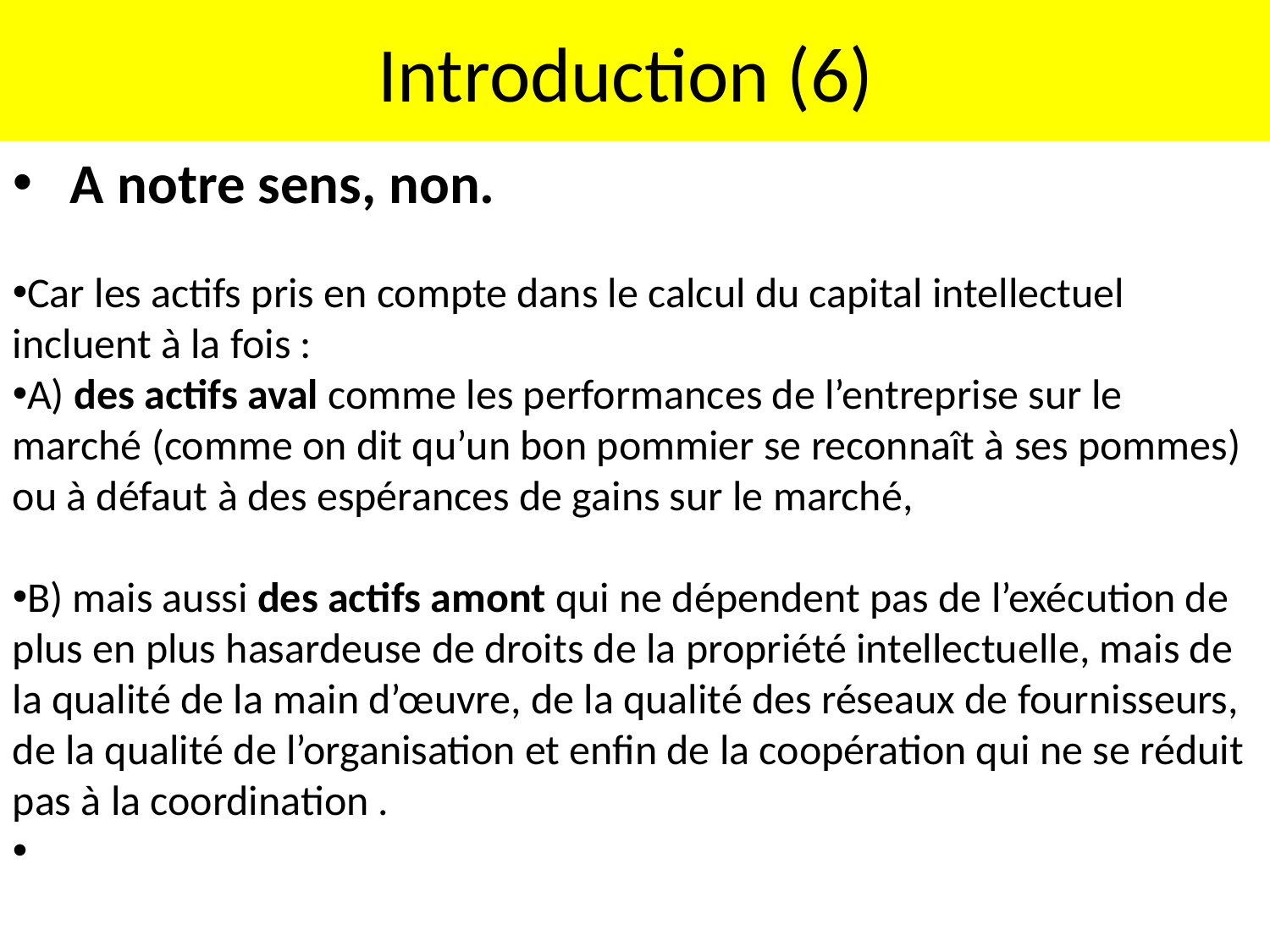

# Introduction (6)
   A notre sens, non.

Car les actifs pris en compte dans le calcul du capital intellectuel incluent à la fois :
A) des actifs aval comme les performances de l’entreprise sur le marché (comme on dit qu’un bon pommier se reconnaît à ses pommes) ou à défaut à des espérances de gains sur le marché,

B) mais aussi des actifs amont qui ne dépendent pas de l’exécution de plus en plus hasardeuse de droits de la propriété intellectuelle, mais de la qualité de la main d’œuvre, de la qualité des réseaux de fournisseurs, de la qualité de l’organisation et enfin de la coopération qui ne se réduit pas à la coordination .